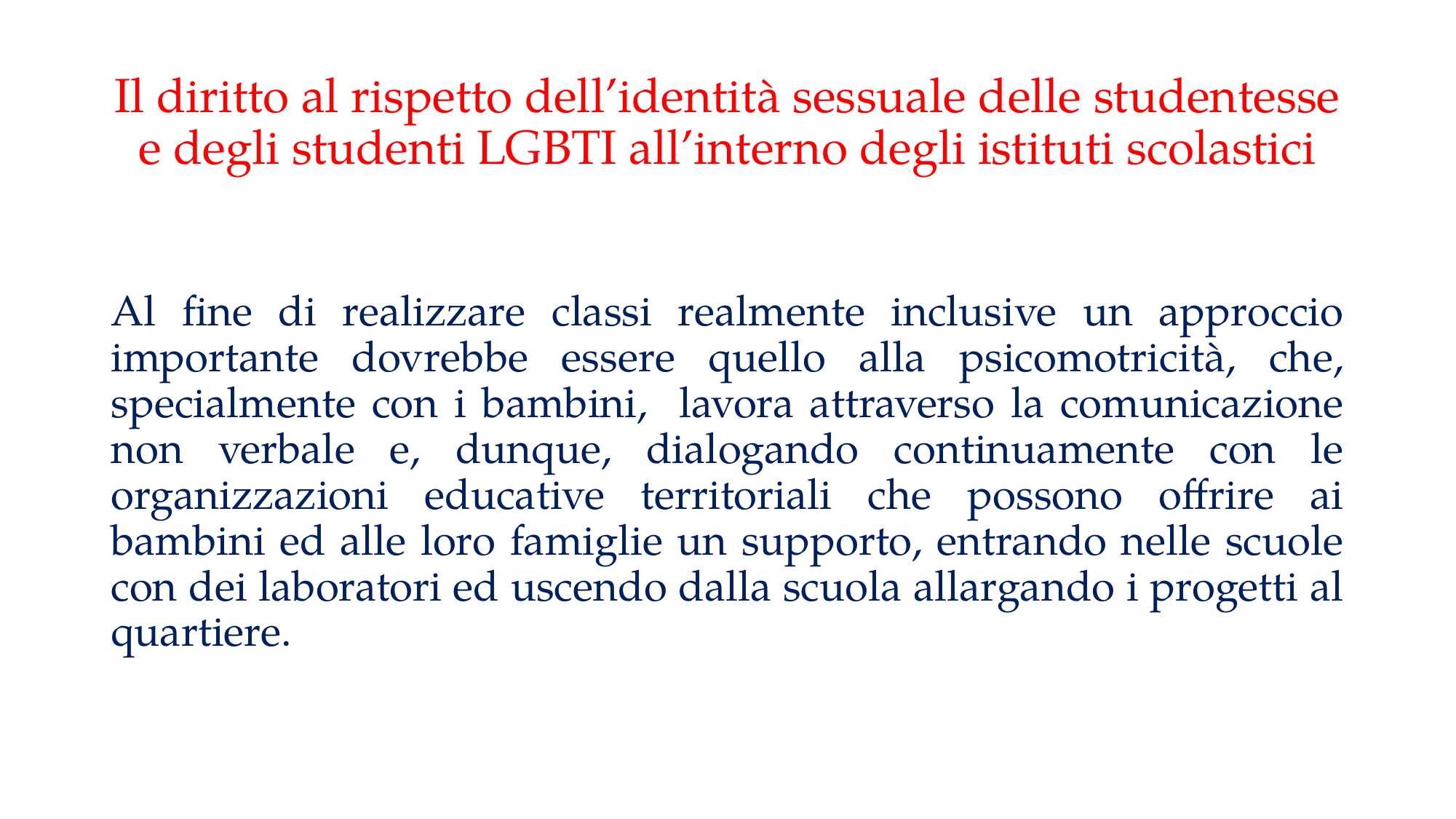

# Il diritto al rispetto dell’identità sessuale delle studentesse e degli studenti LGBTI all’interno degli istituti scolastici

Al fine di realizzare classi realmente inclusive un approccio importante dovrebbe essere quello alla psicomotricità, che, specialmente con i bambini,  lavora attraverso la comunicazione non verbale e, dunque, dialogando continuamente con le organizzazioni educative territoriali che possono offrire ai bambini ed alle loro famiglie un supporto, entrando nelle scuole con dei laboratori ed uscendo dalla scuola allargando i progetti al quartiere.